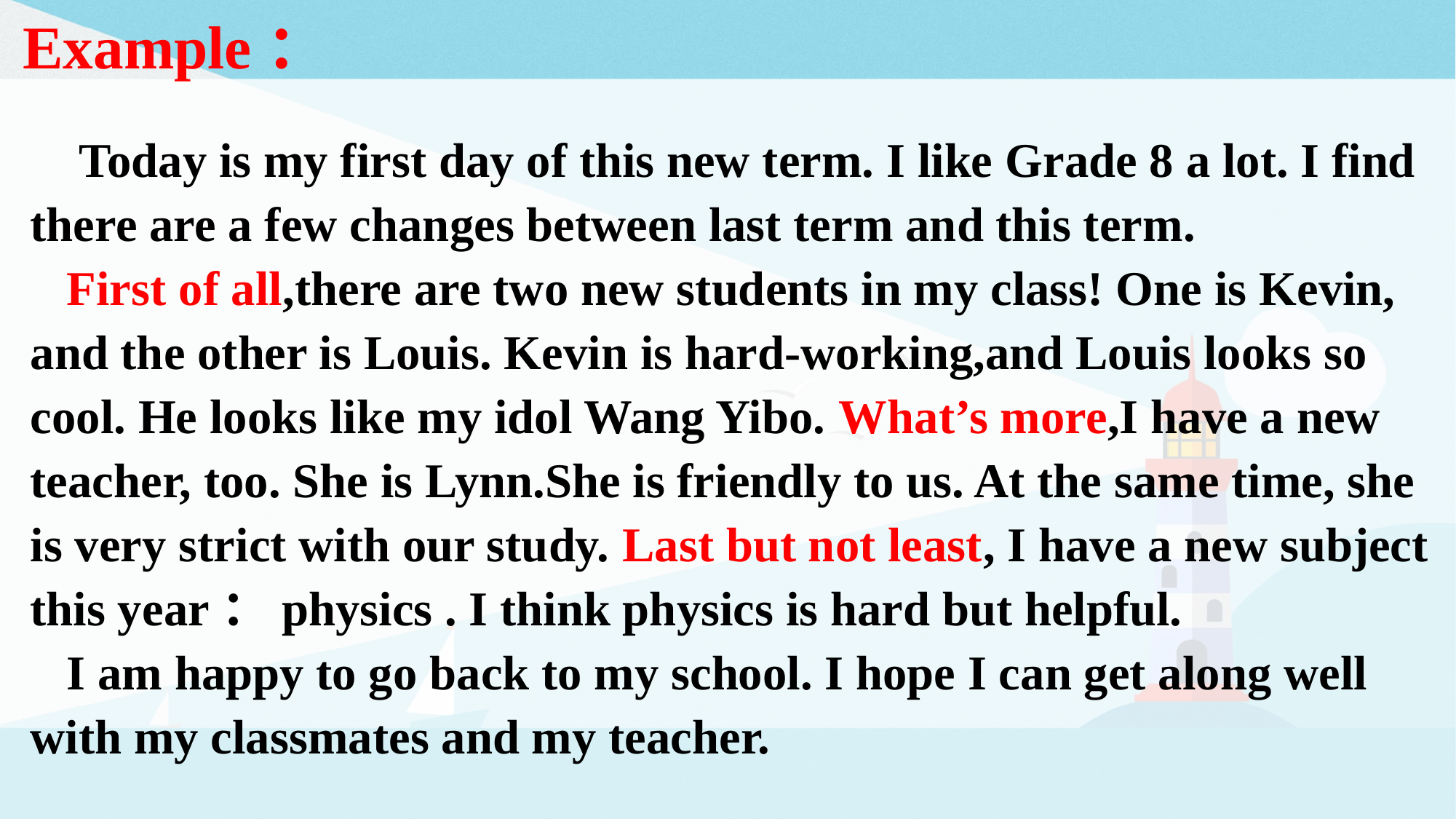

Example：
    Today is my first day of this new term. I like Grade 8 a lot. I find there are a few changes between last term and this term.
   First of all,there are two new students in my class! One is Kevin, and the other is Louis. Kevin is hard-working,and Louis looks so cool. He looks like my idol Wang Yibo. What’s more,I have a new teacher, too. She is Lynn.She is friendly to us. At the same time, she is very strict with our study. Last but not least, I have a new subject this year：physics . I think physics is hard but helpful.
   I am happy to go back to my school. I hope I can get along well with my classmates and my teacher.